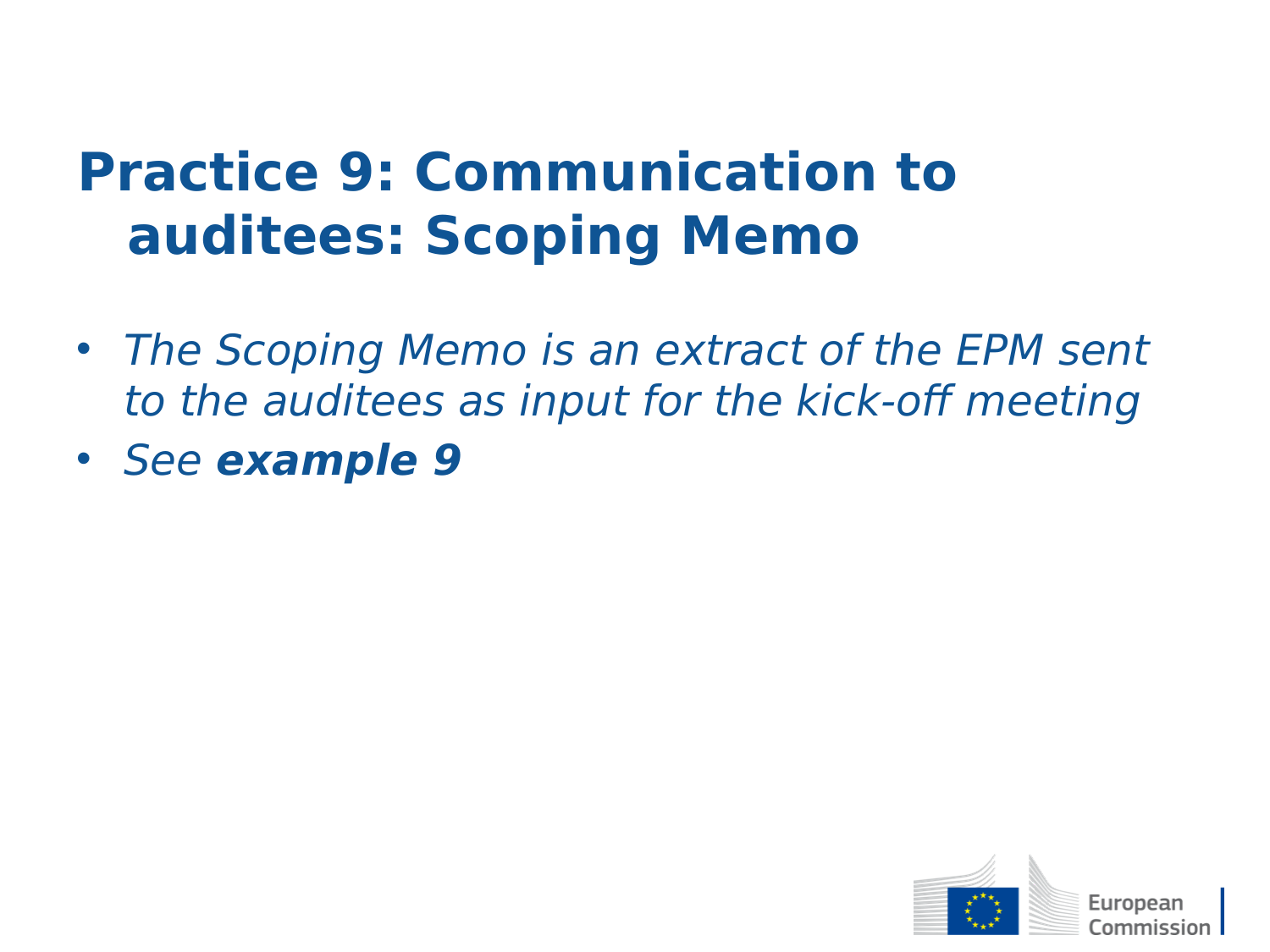

# Practice 9: Communication to auditees: Scoping Memo
The Scoping Memo is an extract of the EPM sent to the auditees as input for the kick-off meeting
See example 9